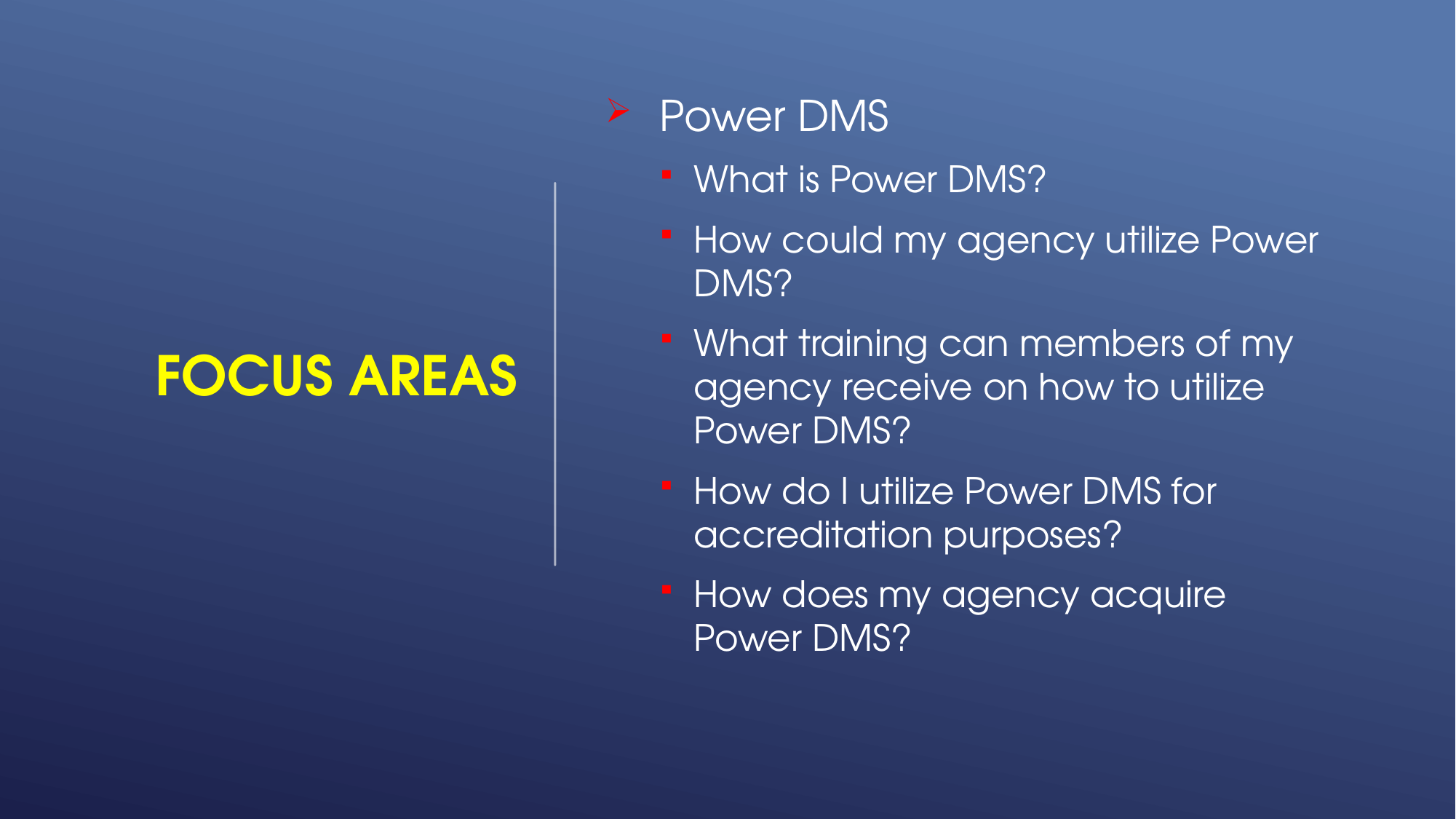

# Focus Areas
Power DMS
What is Power DMS?
How could my agency utilize Power DMS?
What training can members of my agency receive on how to utilize Power DMS?
How do I utilize Power DMS for accreditation purposes?
How does my agency acquire Power DMS?